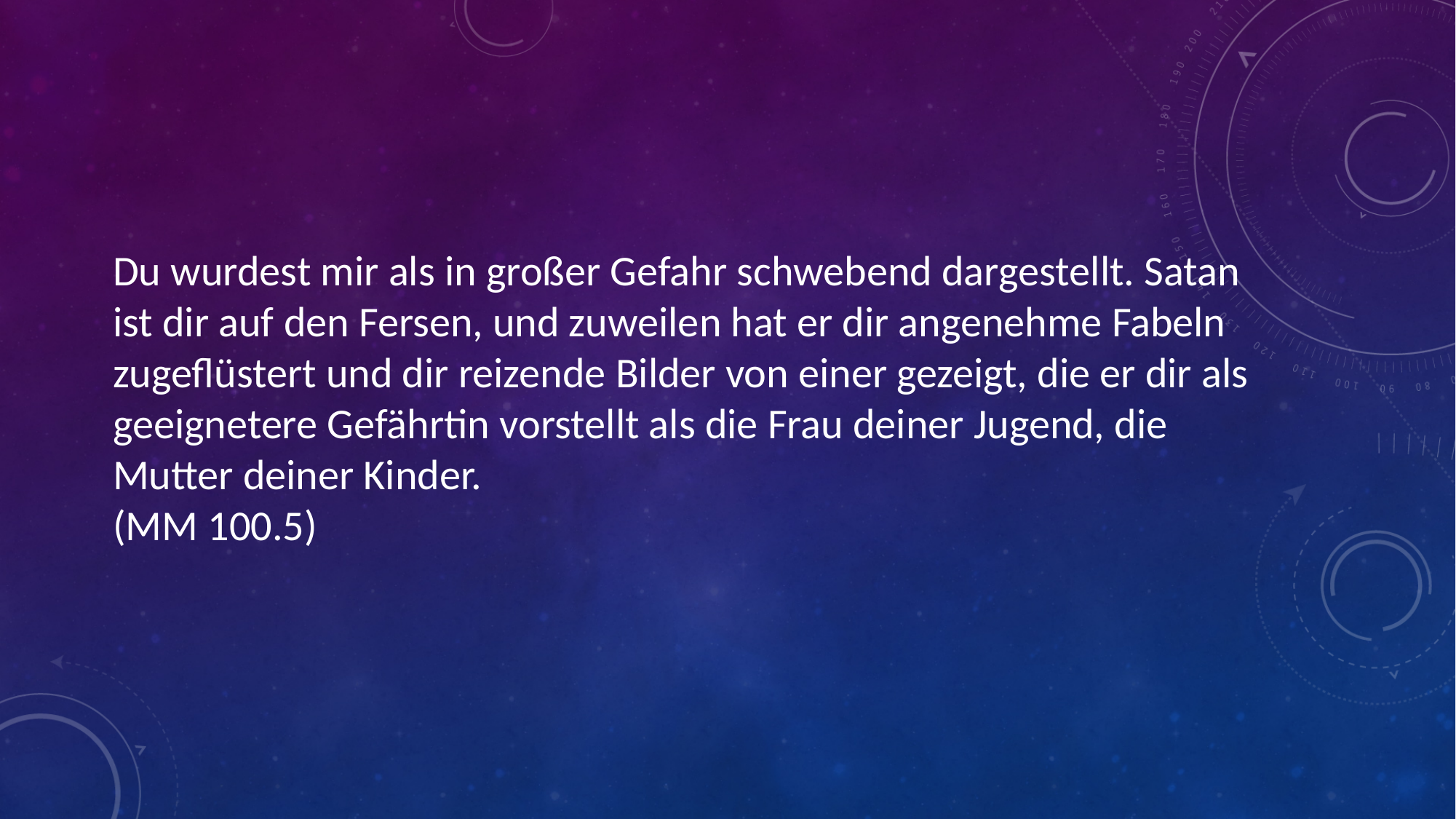

# Du wurdest mir als in großer Gefahr schwebend dargestellt. Satan ist dir auf den Fersen, und zuweilen hat er dir angenehme Fabeln zugeflüstert und dir reizende Bilder von einer gezeigt, die er dir als geeignetere Gefährtin vorstellt als die Frau deiner Jugend, die Mutter deiner Kinder. (MM 100.5)